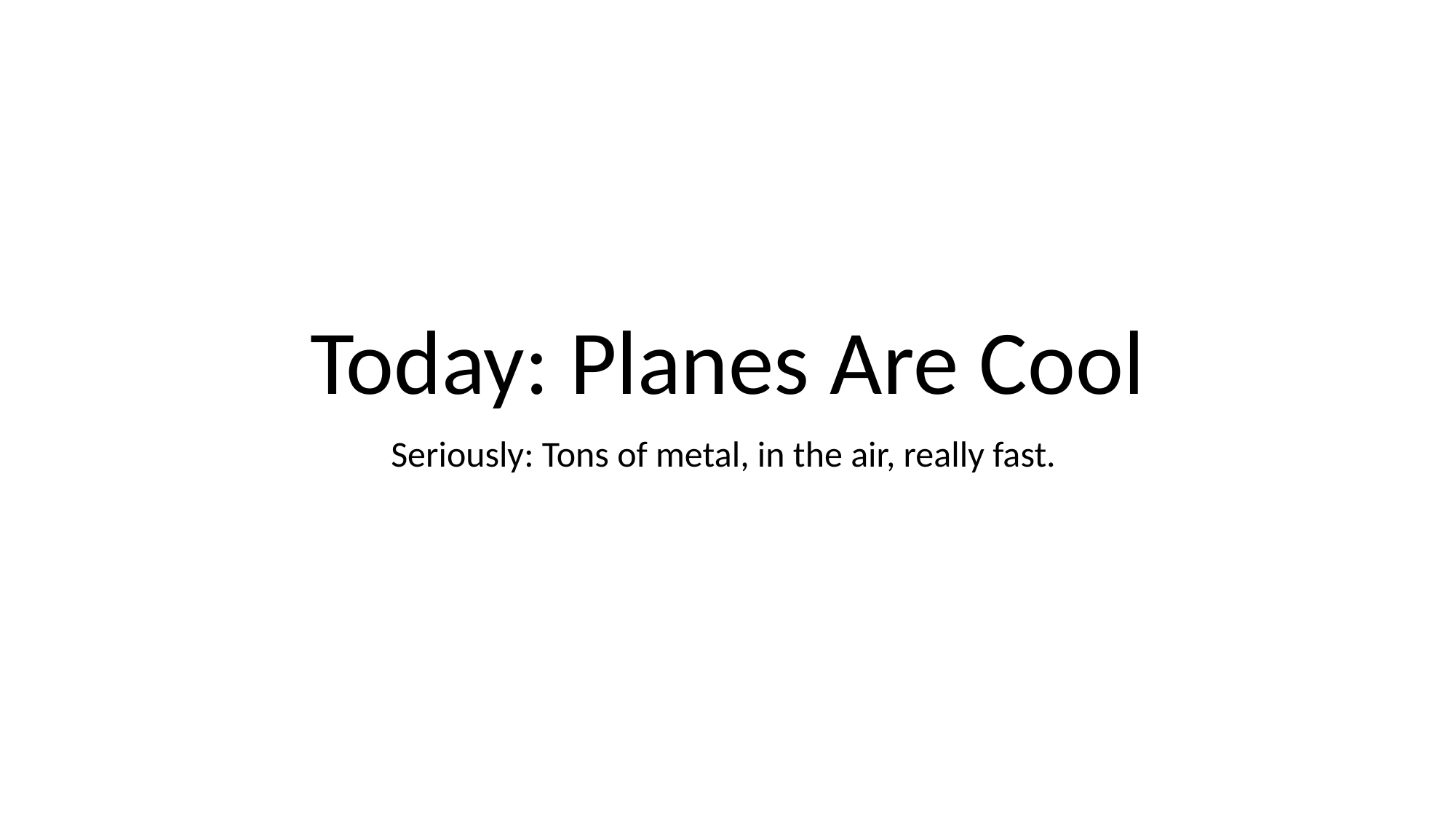

# Today: Planes Are Cool
Seriously: Tons of metal, in the air, really fast.